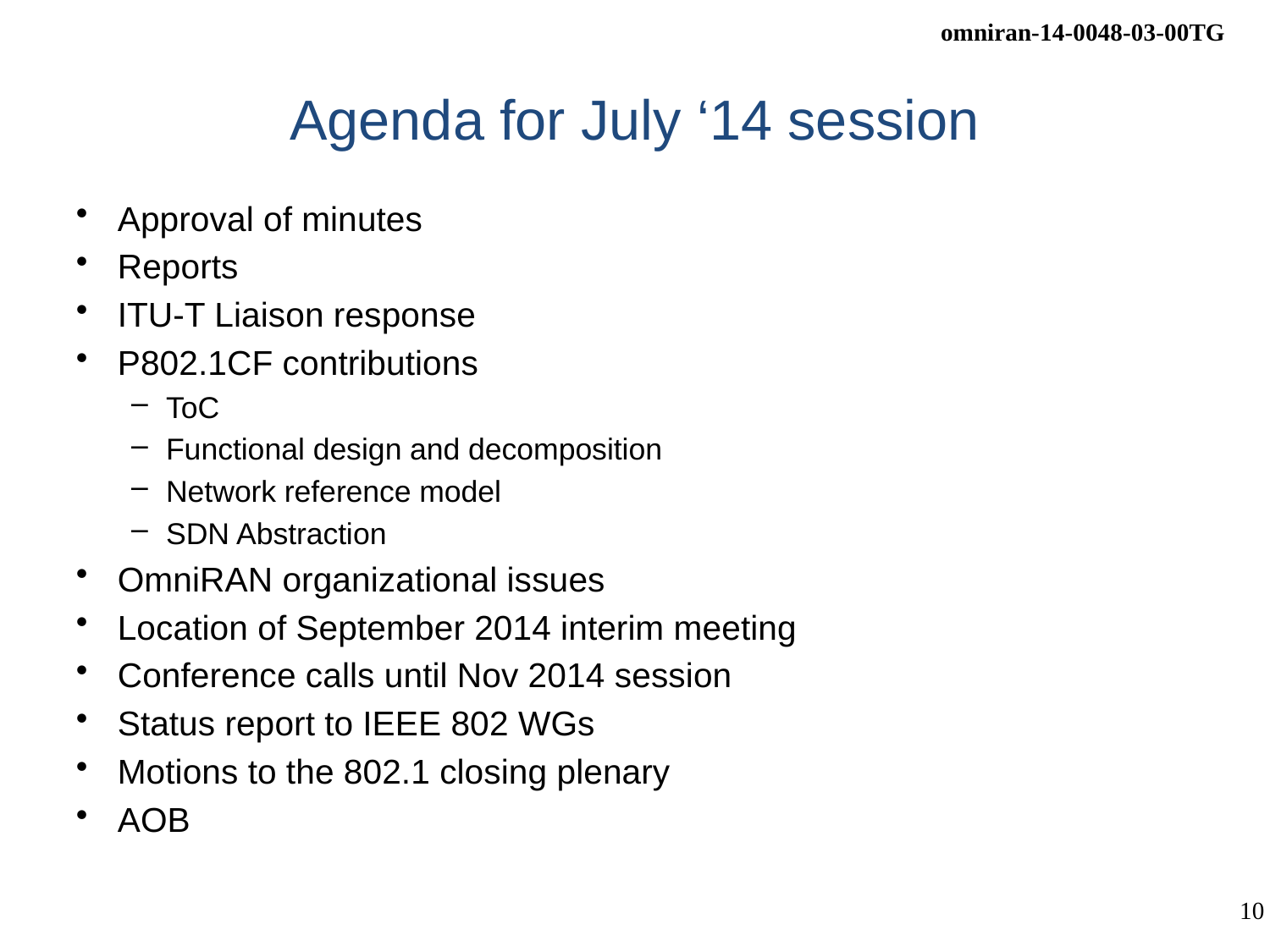

# Agenda for July ‘14 session
Approval of minutes
Reports
ITU-T Liaison response
P802.1CF contributions
ToC
Functional design and decomposition
Network reference model
SDN Abstraction
OmniRAN organizational issues
Location of September 2014 interim meeting
Conference calls until Nov 2014 session
Status report to IEEE 802 WGs
Motions to the 802.1 closing plenary
AOB